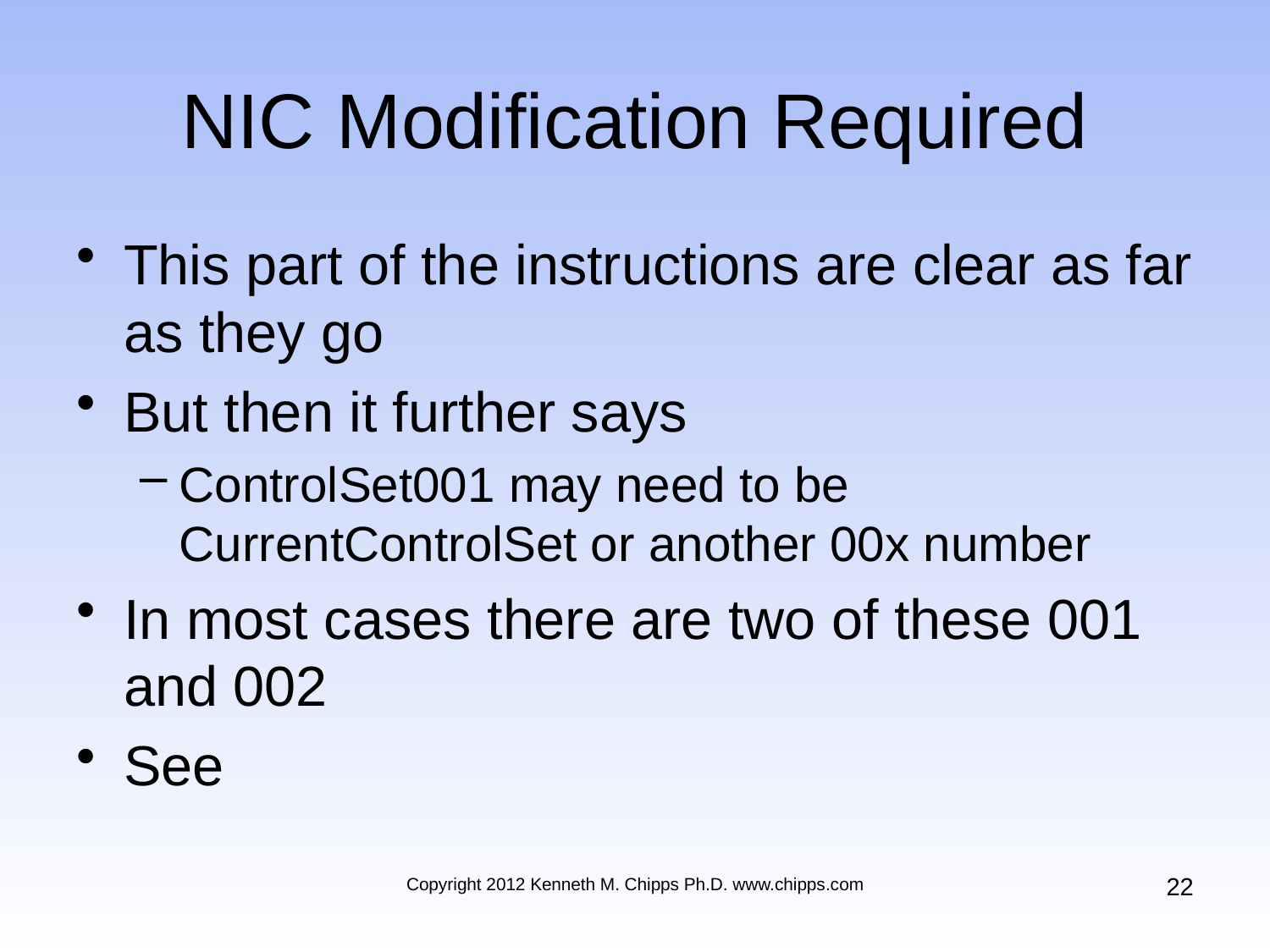

# NIC Modification Required
This part of the instructions are clear as far as they go
But then it further says
ControlSet001 may need to be CurrentControlSet or another 00x number
In most cases there are two of these 001 and 002
See
22
Copyright 2012 Kenneth M. Chipps Ph.D. www.chipps.com